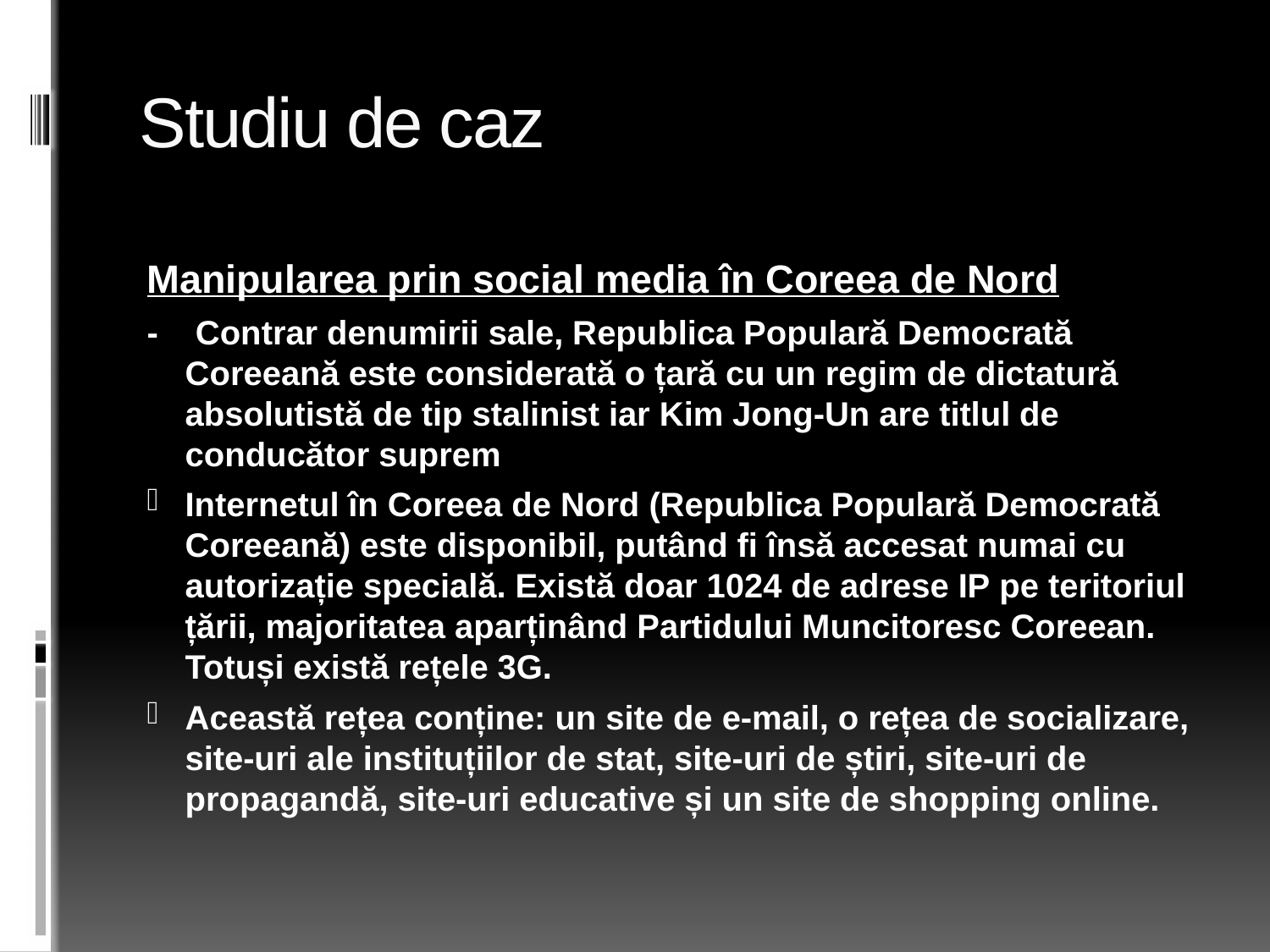

# Studiu de caz
Manipularea prin social media în Coreea de Nord
-    Contrar denumirii sale, Republica Populară Democrată Coreeană este considerată o țară cu un regim de dictatură absolutistă de tip stalinist iar Kim Jong-Un are titlul de conducător suprem
Internetul în Coreea de Nord (Republica Populară Democrată Coreeană) este disponibil, putând fi însă accesat numai cu autorizație specială. Există doar 1024 de adrese IP pe teritoriul țării, majoritatea aparținând Partidului Muncitoresc Coreean. Totuși există rețele 3G.
Această rețea conține: un site de e-mail, o rețea de socializare, site-uri ale instituțiilor de stat, site-uri de știri, site-uri de propagandă, site-uri educative și un site de shopping online.